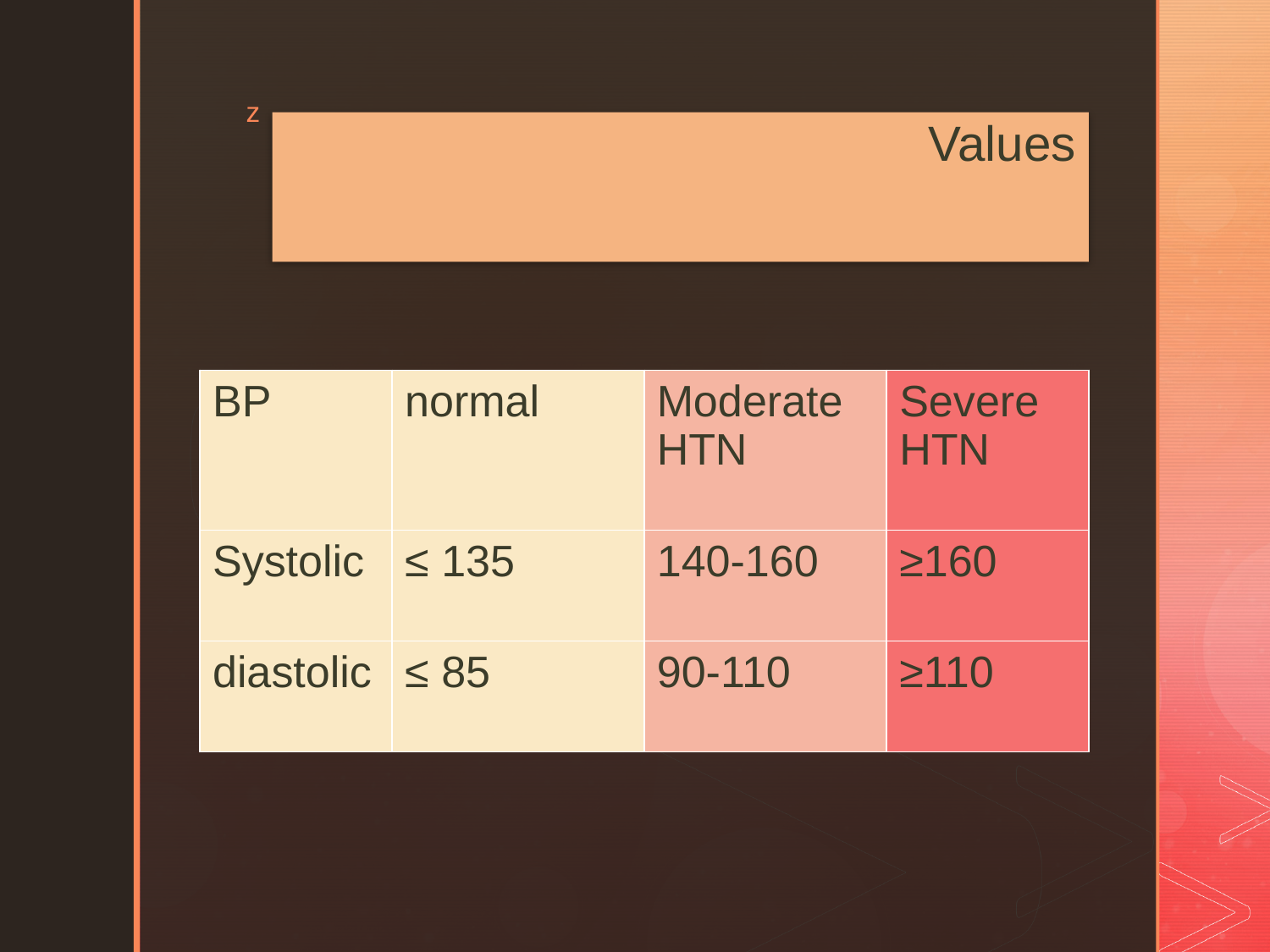

# Values
| BP | normal | Moderate HTN | Severe HTN |
| --- | --- | --- | --- |
| Systolic | ≤ 135 | 140-160 | ≥160 |
| diastolic | ≤ 85 | 90-110 | ≥110 |